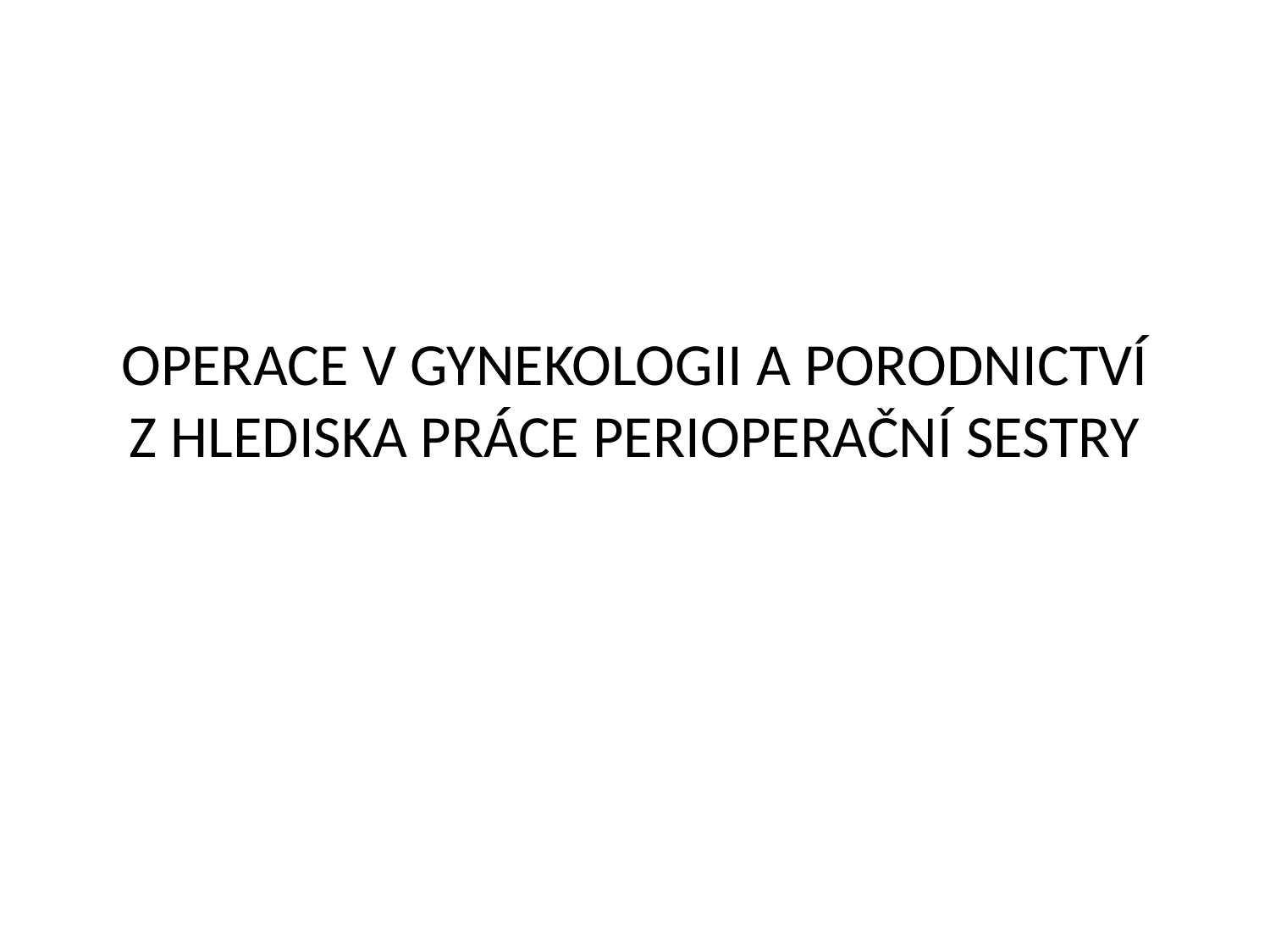

# OPERACE V GYNEKOLOGII A PORODNICTVÍ Z HLEDISKA PRÁCE PERIOPERAČNÍ SESTRY